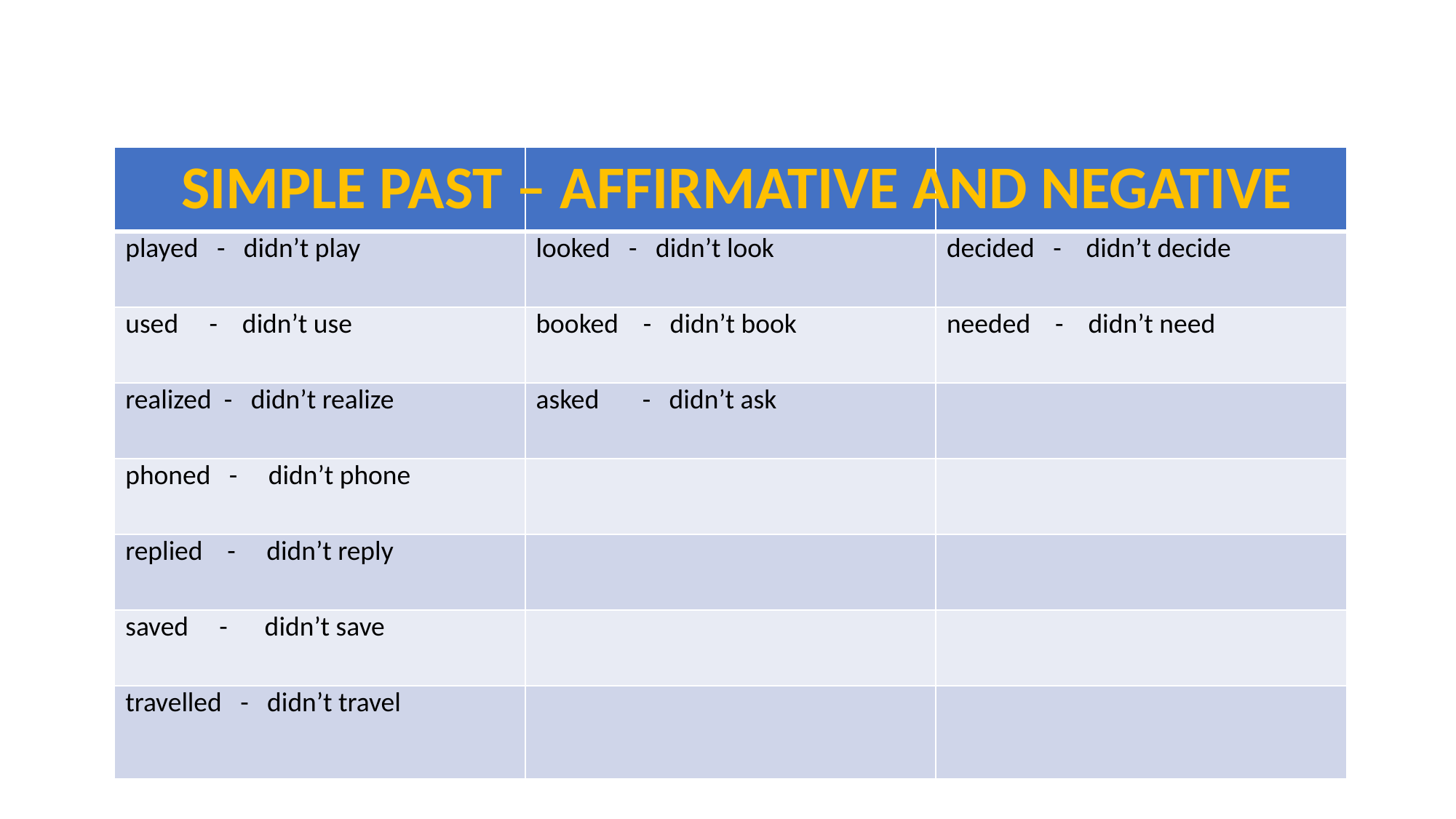

SIMPLE PAST – affirmative and negative
|  |  |  |
| --- | --- | --- |
| played - didn’t play | looked - didn’t look | decided - didn’t decide |
| used - didn’t use | booked - didn’t book | needed - didn’t need |
| realized - didn’t realize | asked - didn’t ask |  |
| phoned - didn’t phone |  |  |
| replied - didn’t reply |  |  |
| saved - didn’t save |  |  |
| travelled - didn’t travel |  |  |